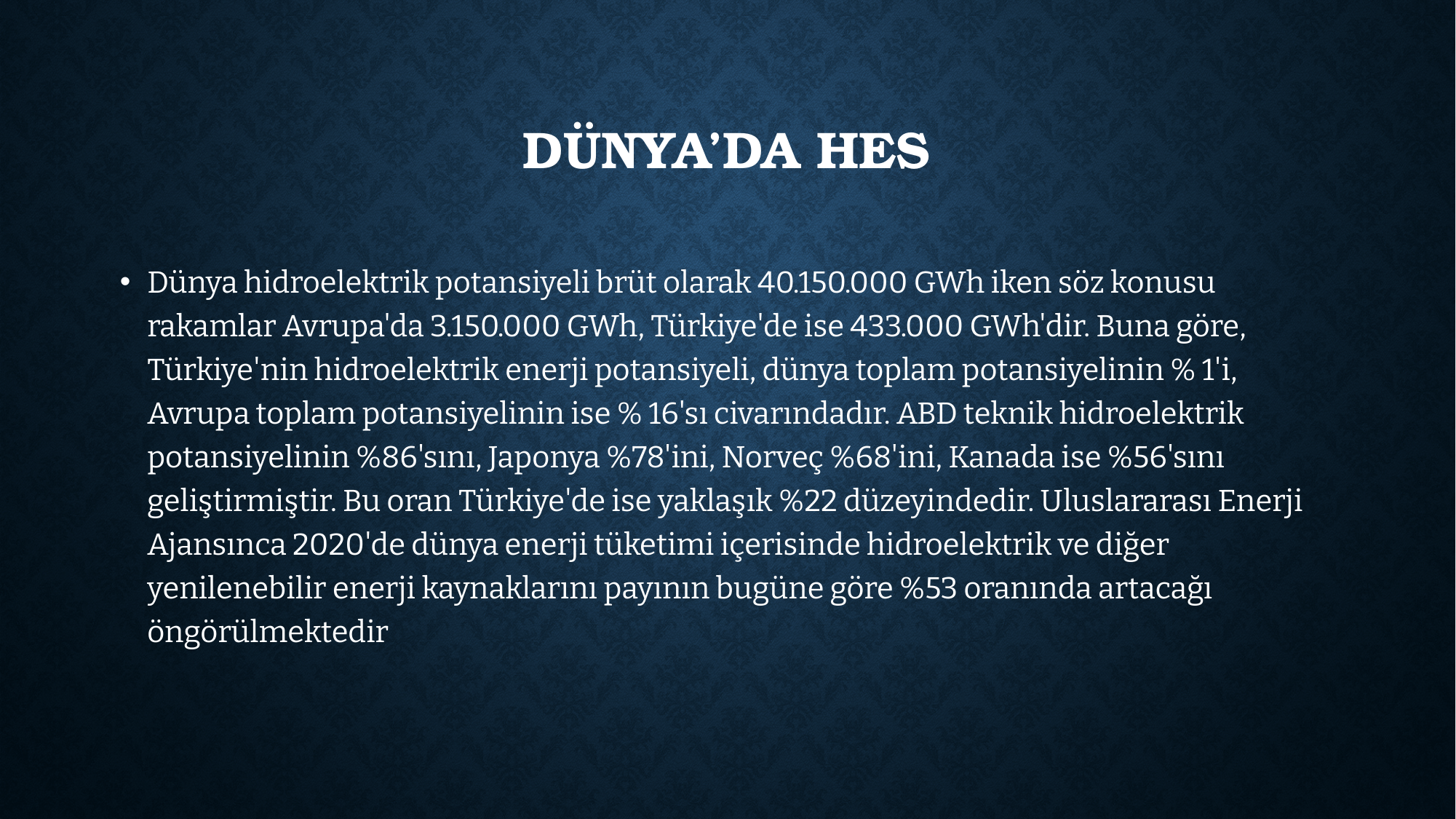

# Dünya’da hes
Dünya hidroelektrik potansiyeli brüt olarak 40.150.000 GWh iken söz konusu rakamlar Avrupa'da 3.150.000 GWh, Türkiye'de ise 433.000 GWh'dir. Buna göre, Türkiye'nin hidroelektrik enerji potansiyeli, dünya toplam potansiyelinin % 1'i, Avrupa toplam potansiyelinin ise % 16'sı civarındadır. ABD teknik hidroelektrik potansiyelinin %86'sını, Japonya %78'ini, Norveç %68'ini, Kanada ise %56'sını geliştirmiştir. Bu oran Türkiye'de ise yaklaşık %22 düzeyindedir. Uluslararası Enerji Ajansınca 2020'de dünya enerji tüketimi içerisinde hidroelektrik ve diğer yenilenebilir enerji kaynaklarını payının bugüne göre %53 oranında artacağı öngörülmektedir